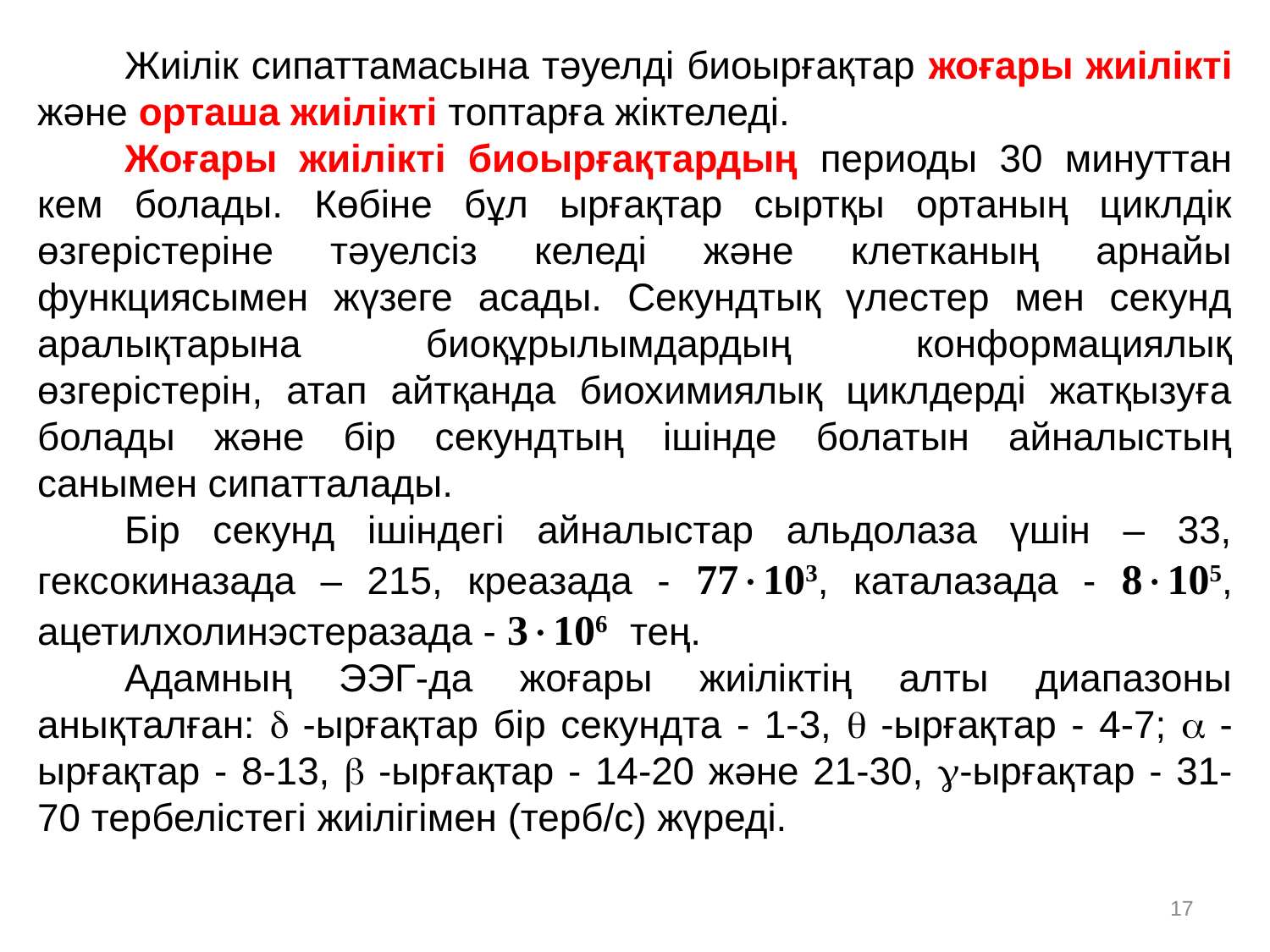

Жиілік сипаттамасына тәуелді биоырғақтар жоғары жиілікті және орташа жиілікті топтарға жіктеледі.
Жоғары жиілікті биоырғақтардың периоды 30 минуттан кем болады. Көбіне бұл ырғақтар сыртқы ортаның циклдік өзгерістеріне тәуелсіз келеді және клетканың арнайы функциясымен жүзеге асады. Секундтық үлестер мен секунд аралықтарына биоқұрылымдардың конформациялық өзгерістерін, атап айтқанда биохимиялық циклдерді жатқызуға болады және бір секундтың ішінде болатын айналыстың санымен сипатталады.
Бір секунд ішіндегі айналыстар альдолаза үшін – 33, гексокиназада – 215, креазада - 77⋅103, каталазада - 8⋅105, ацетилхолинэстеразада - 3⋅106  тең.
Адамның ЭЭГ-да жоғары жиіліктің алты диапазоны анықталған: δ -ырғақтар бір секундта - 1-3, θ -ырғақтар - 4-7; α -ырғақтар - 8-13, β -ырғақтар - 14-20 және 21-30, γ-ырғақтар - 31-70 тербелістегі жиілігімен (терб/с) жүреді.
17